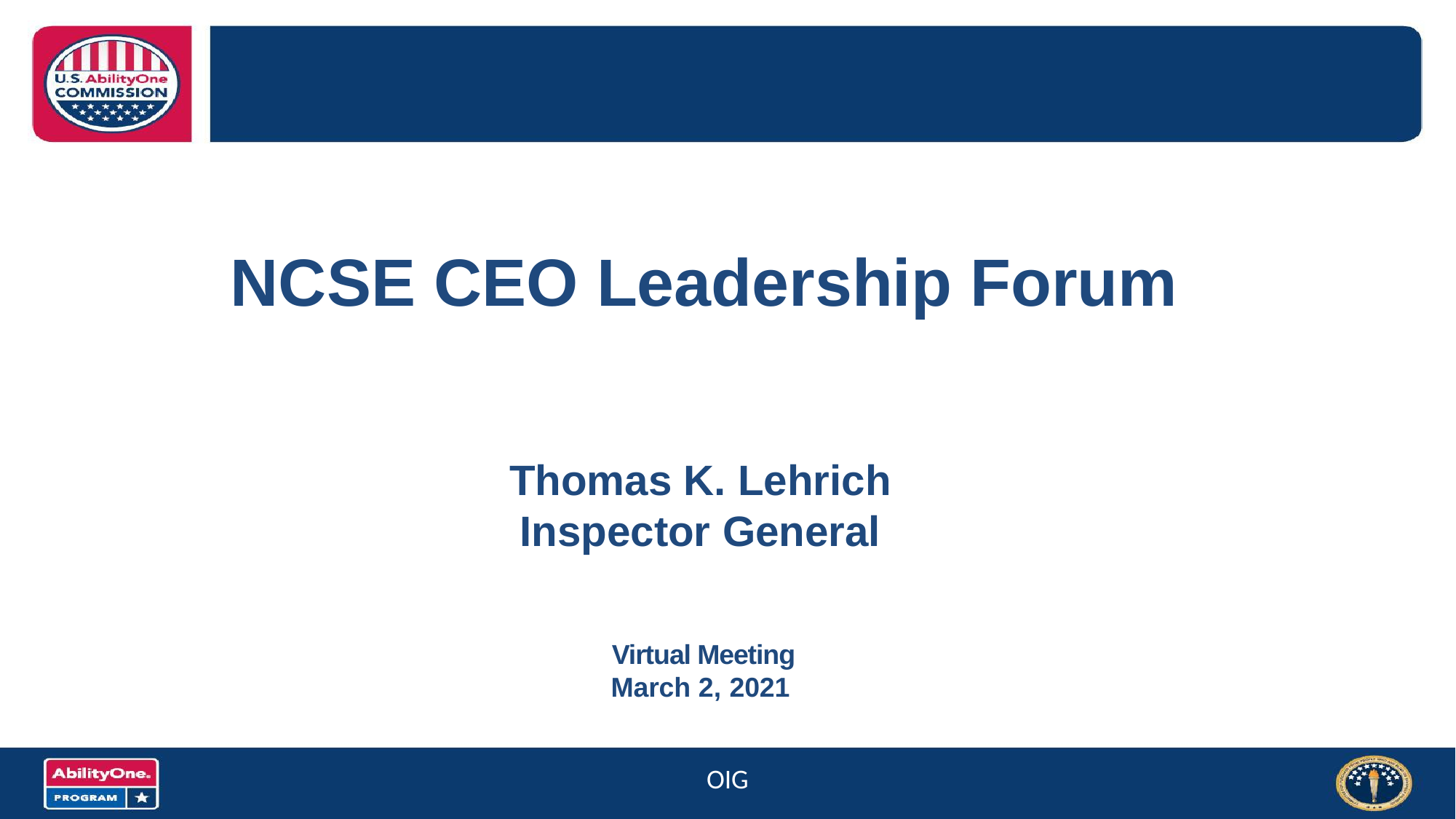

NCSE CEO Leadership Forum

Thomas K. Lehrich
Inspector General
 Virtual Meeting
March 2, 2021

OIG